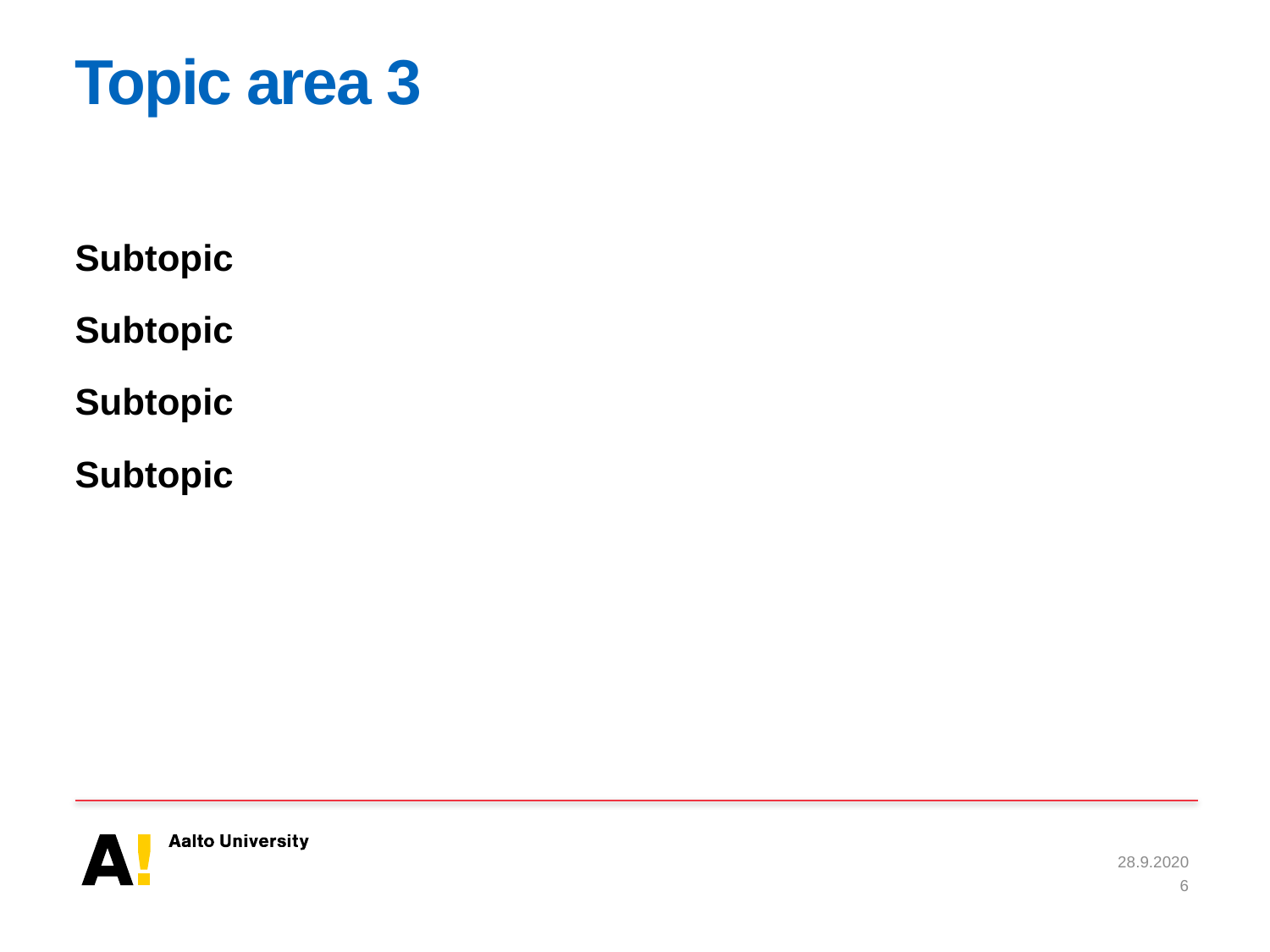

# Topic area 3
Subtopic
Subtopic
Subtopic
Subtopic

28.9.2020
6